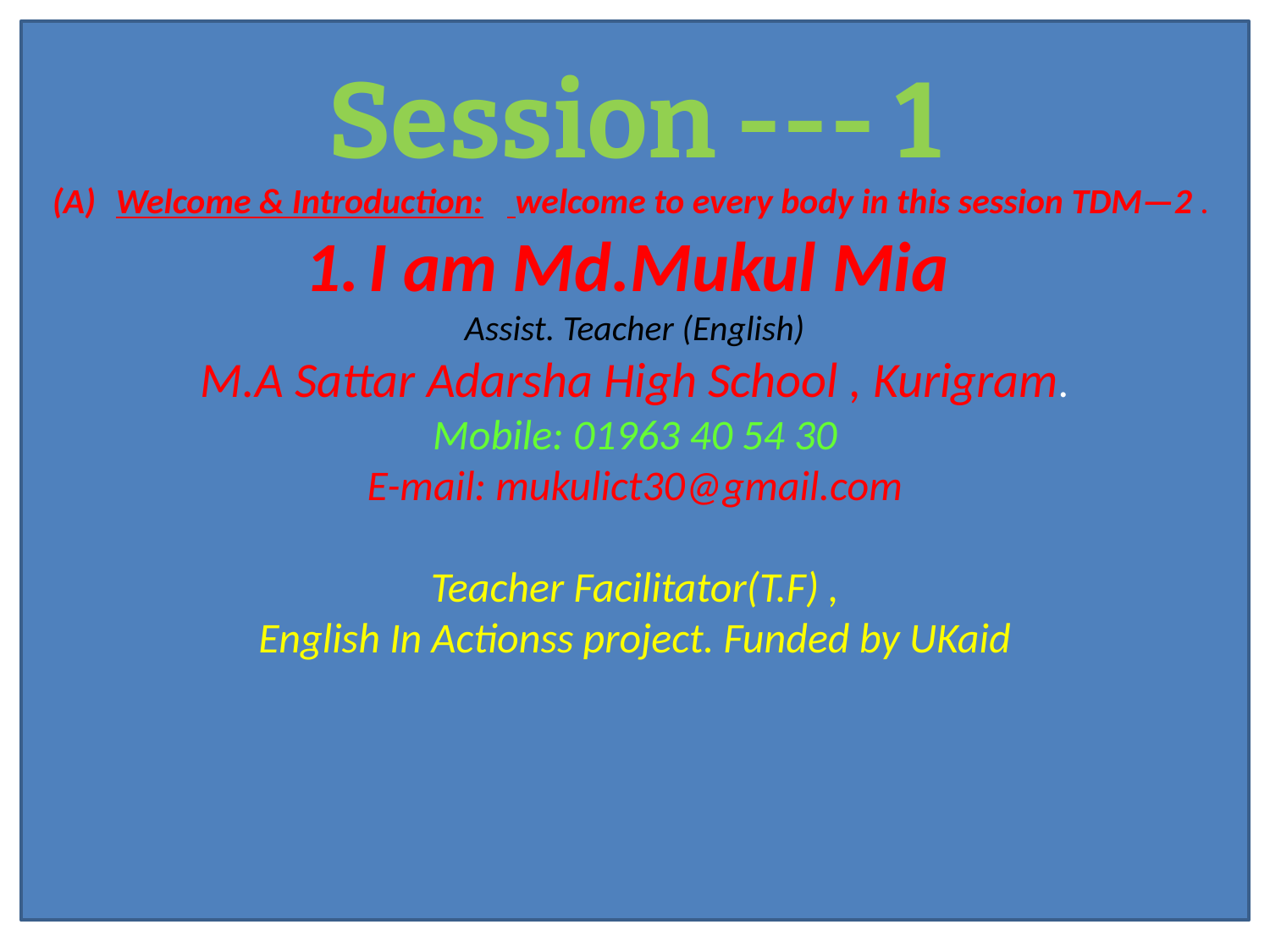

Session --- 1
Welcome & Introduction:    welcome to every body in this session TDM—2 .
I am Md.Mukul Mia
Assist. Teacher (English)
M.A Sattar Adarsha High School , Kurigram.
Mobile: 01963 40 54 30
E-mail: mukulict30@gmail.com

Teacher Facilitator(T.F) ,
English In Actionss project. Funded by UKaid